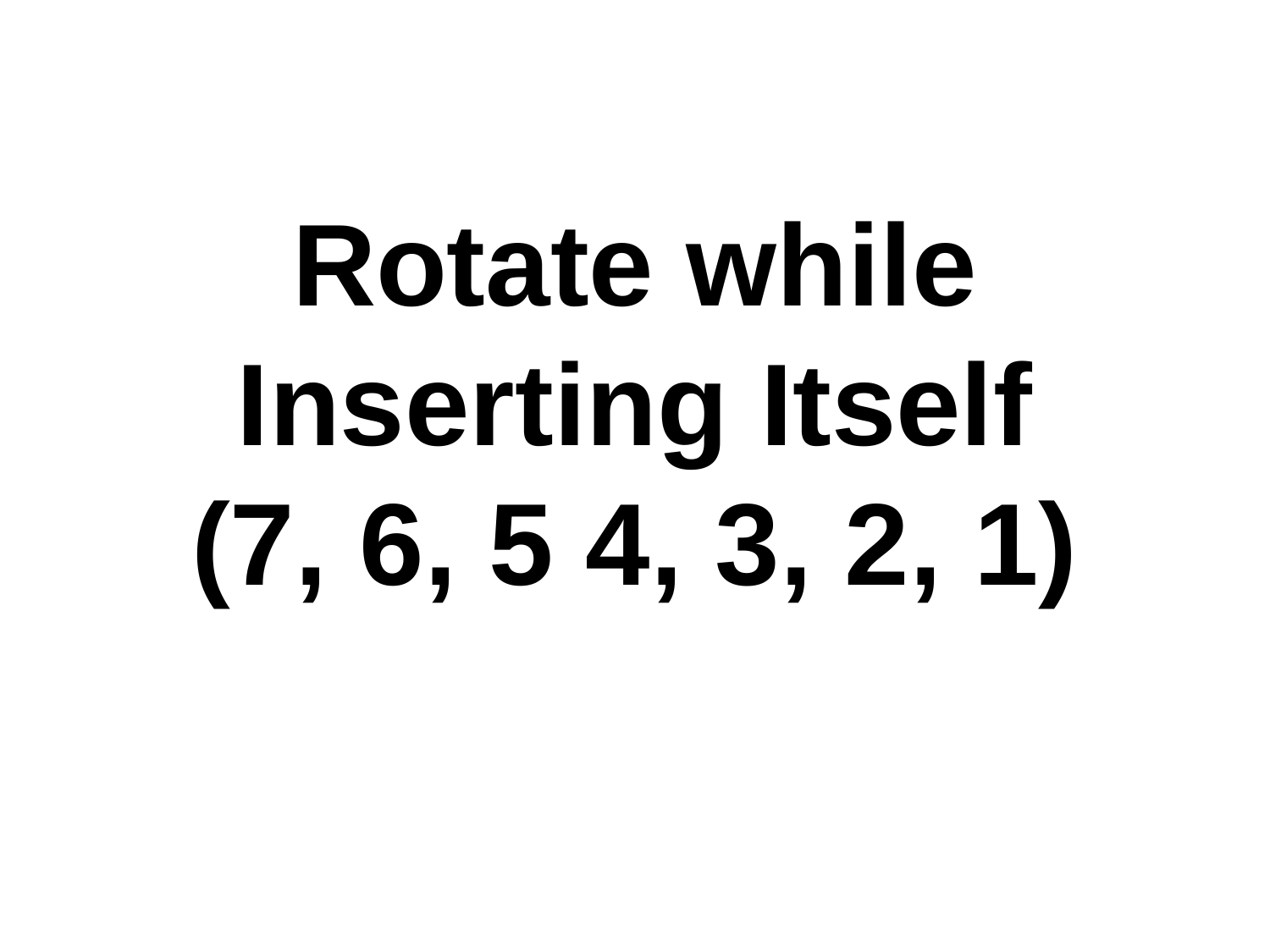

# Rotate while Inserting Itself (7, 6, 5 4, 3, 2, 1)